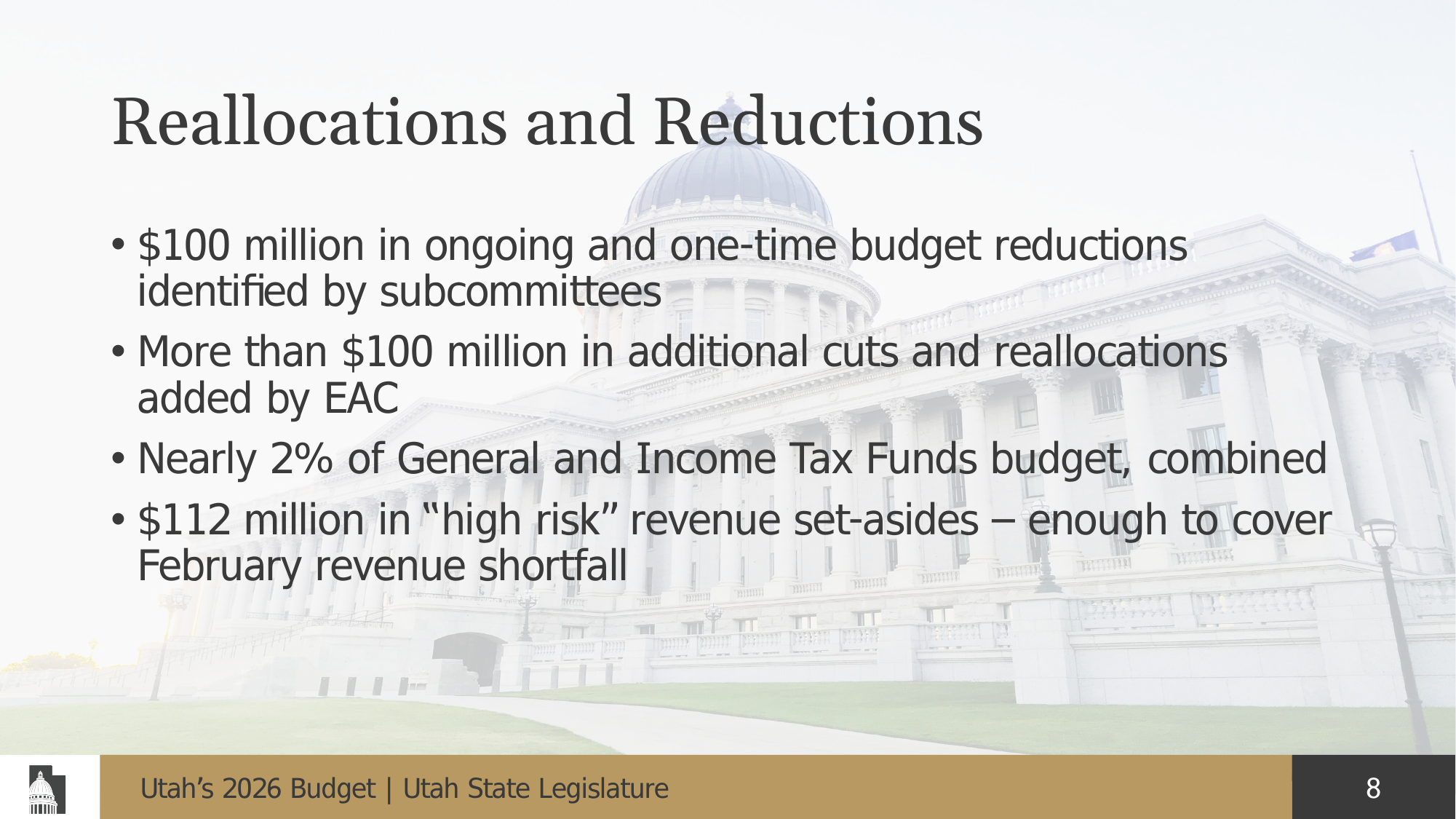

# Reallocations and Reductions
$100 million in ongoing and one-time budget reductions identified by subcommittees
More than $100 million in additional cuts and reallocations added by EAC
Nearly 2% of General and Income Tax Funds budget, combined
$112 million in “high risk” revenue set-asides – enough to cover February revenue shortfall
Utah’s 2026 Budget | Utah State Legislature
8